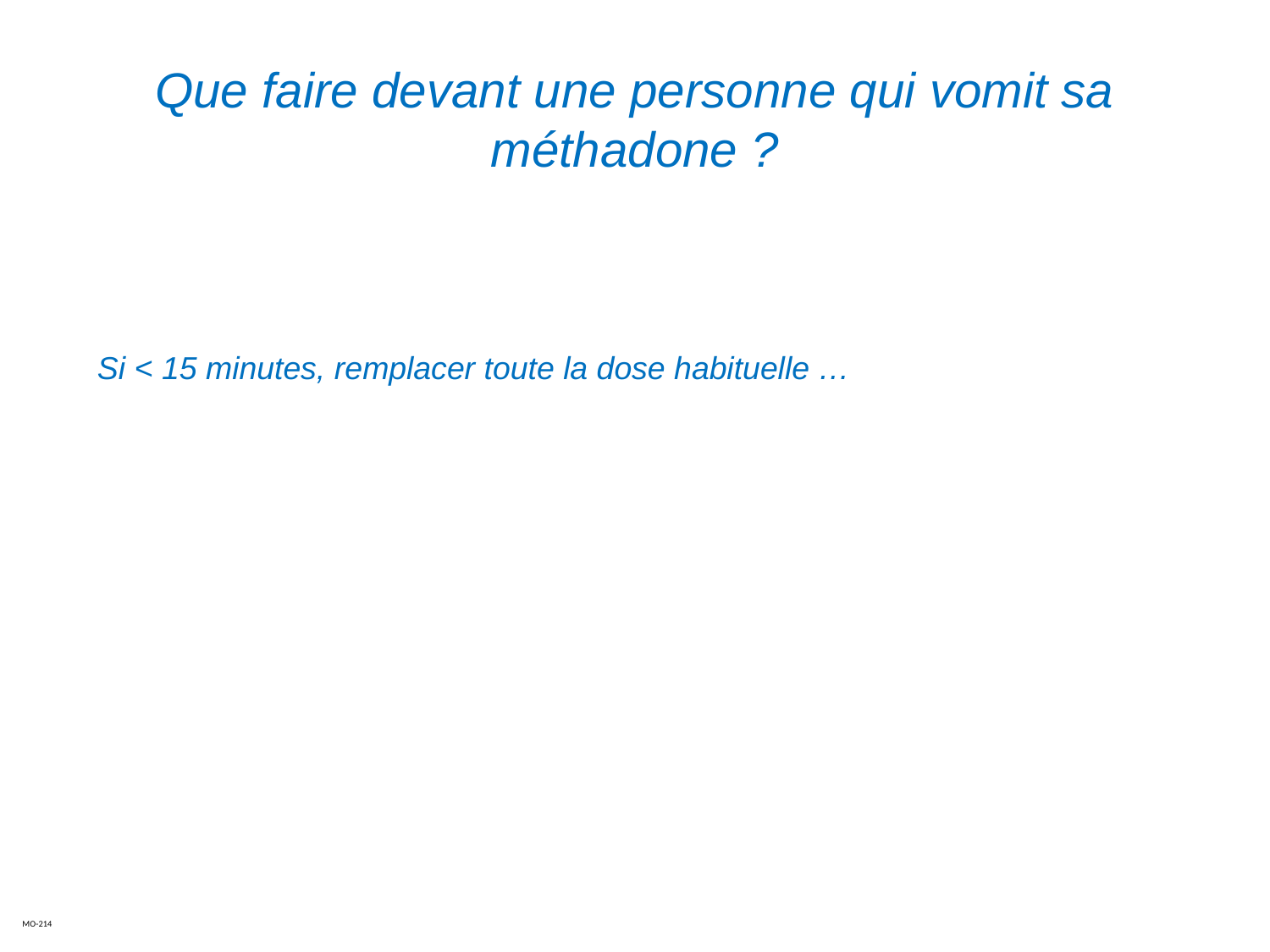

# Que faire devant une personne qui vomit sa méthadone ?
Si < 15 minutes, remplacer toute la dose habituelle …